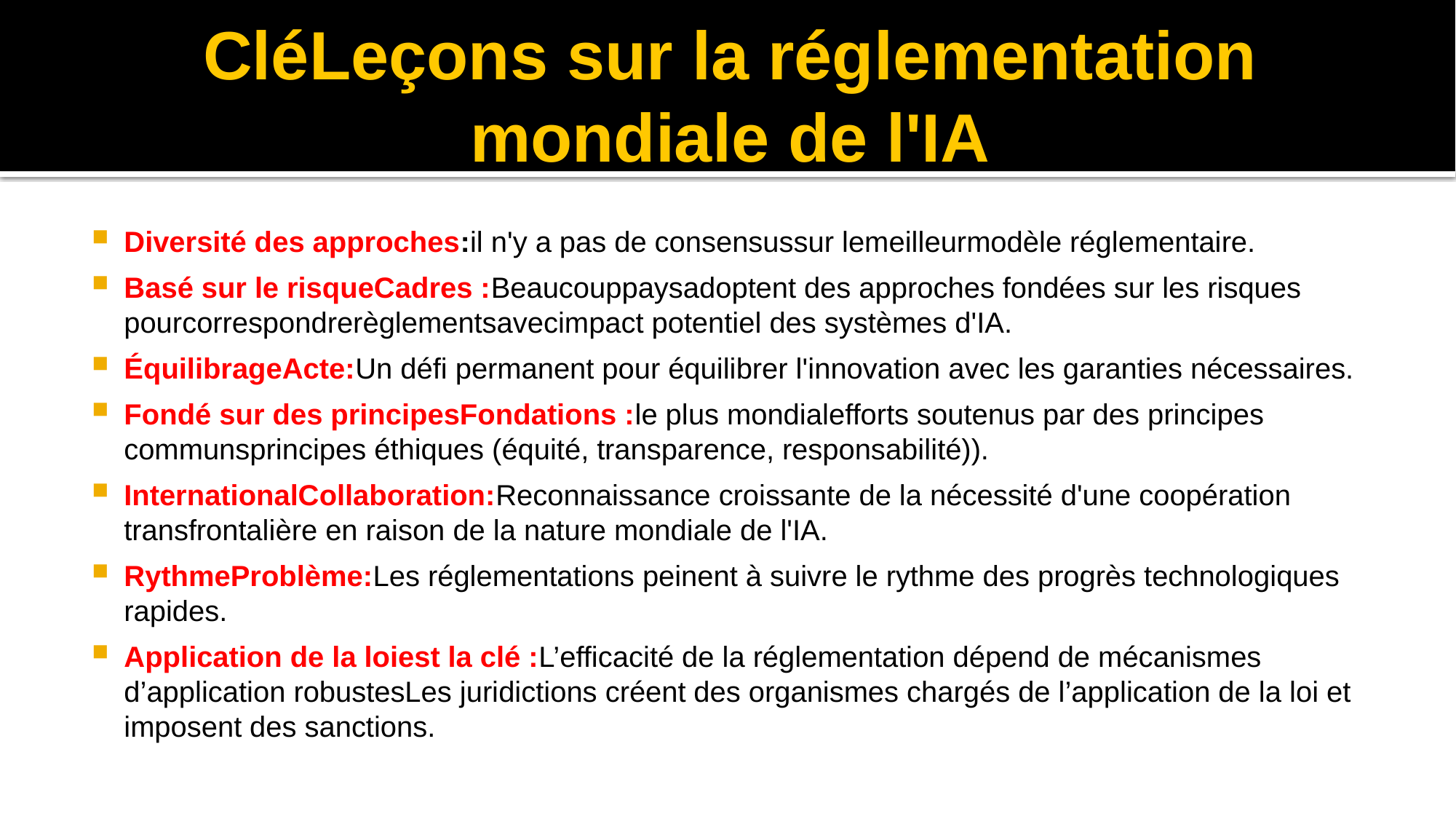

# CléLeçons sur la réglementation mondiale de l'IA
Diversité des approches:il n'y a pas de consensussur lemeilleurmodèle réglementaire.
Basé sur le risqueCadres :Beaucouppaysadoptent des approches fondées sur les risques pourcorrespondrerèglementsavecimpact potentiel des systèmes d'IA.
ÉquilibrageActe:Un défi permanent pour équilibrer l'innovation avec les garanties nécessaires.
Fondé sur des principesFondations :le plus mondialefforts soutenus par des principes communsprincipes éthiques (équité, transparence, responsabilité)).
InternationalCollaboration:Reconnaissance croissante de la nécessité d'une coopération transfrontalière en raison de la nature mondiale de l'IA.
RythmeProblème:Les réglementations peinent à suivre le rythme des progrès technologiques rapides.
Application de la loiest la clé :L’efficacité de la réglementation dépend de mécanismes d’application robustesLes juridictions créent des organismes chargés de l’application de la loi et imposent des sanctions.